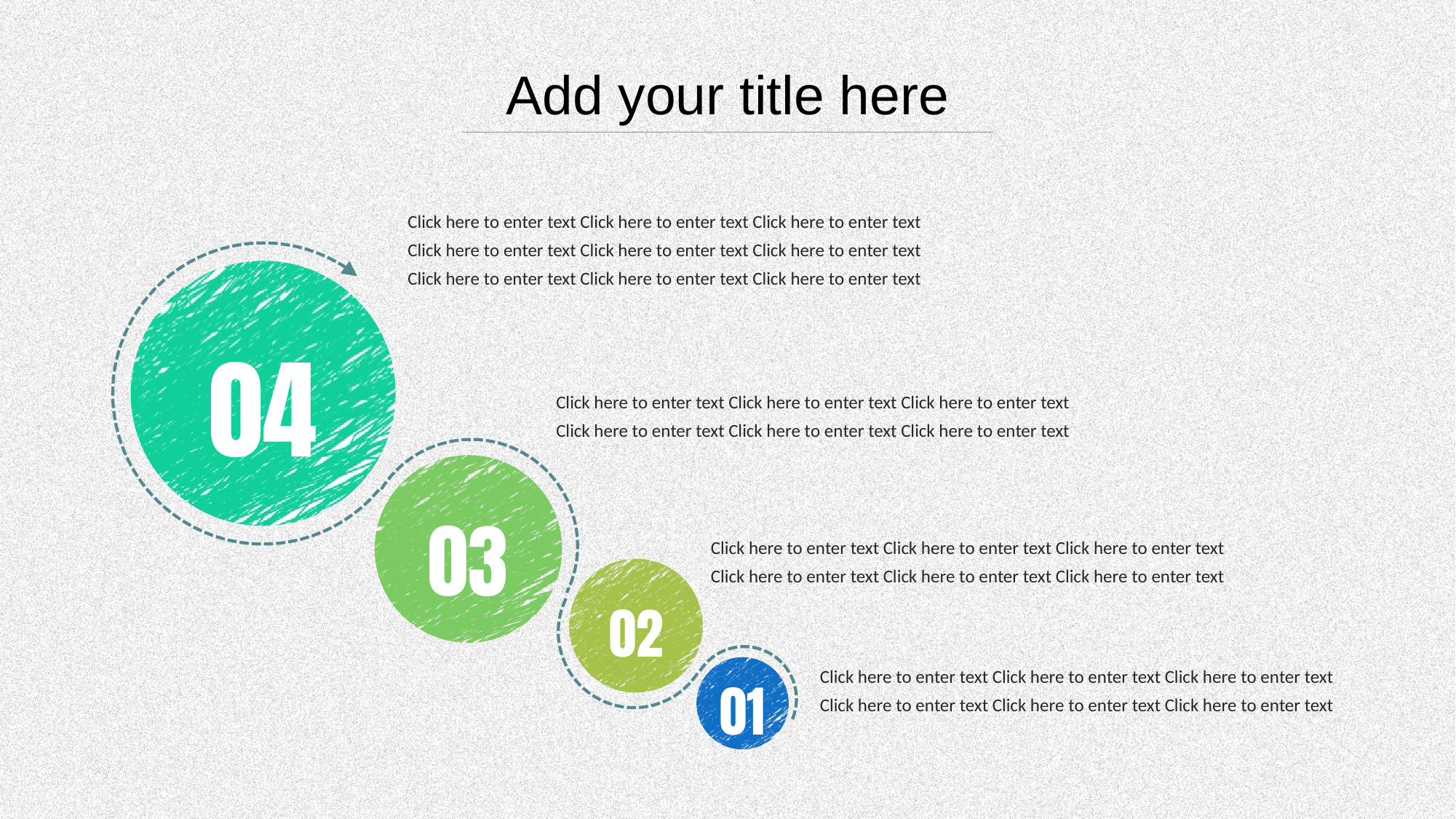

Add your title here
Click here to enter text Click here to enter text Click here to enter text
Click here to enter text Click here to enter text Click here to enter text
Click here to enter text Click here to enter text Click here to enter text

04
Click here to enter text Click here to enter text Click here to enter text
Click here to enter text Click here to enter text Click here to enter text
03
Click here to enter text Click here to enter text Click here to enter text
Click here to enter text Click here to enter text Click here to enter text
02
Click here to enter text Click here to enter text Click here to enter text
Click here to enter text Click here to enter text Click here to enter text
01